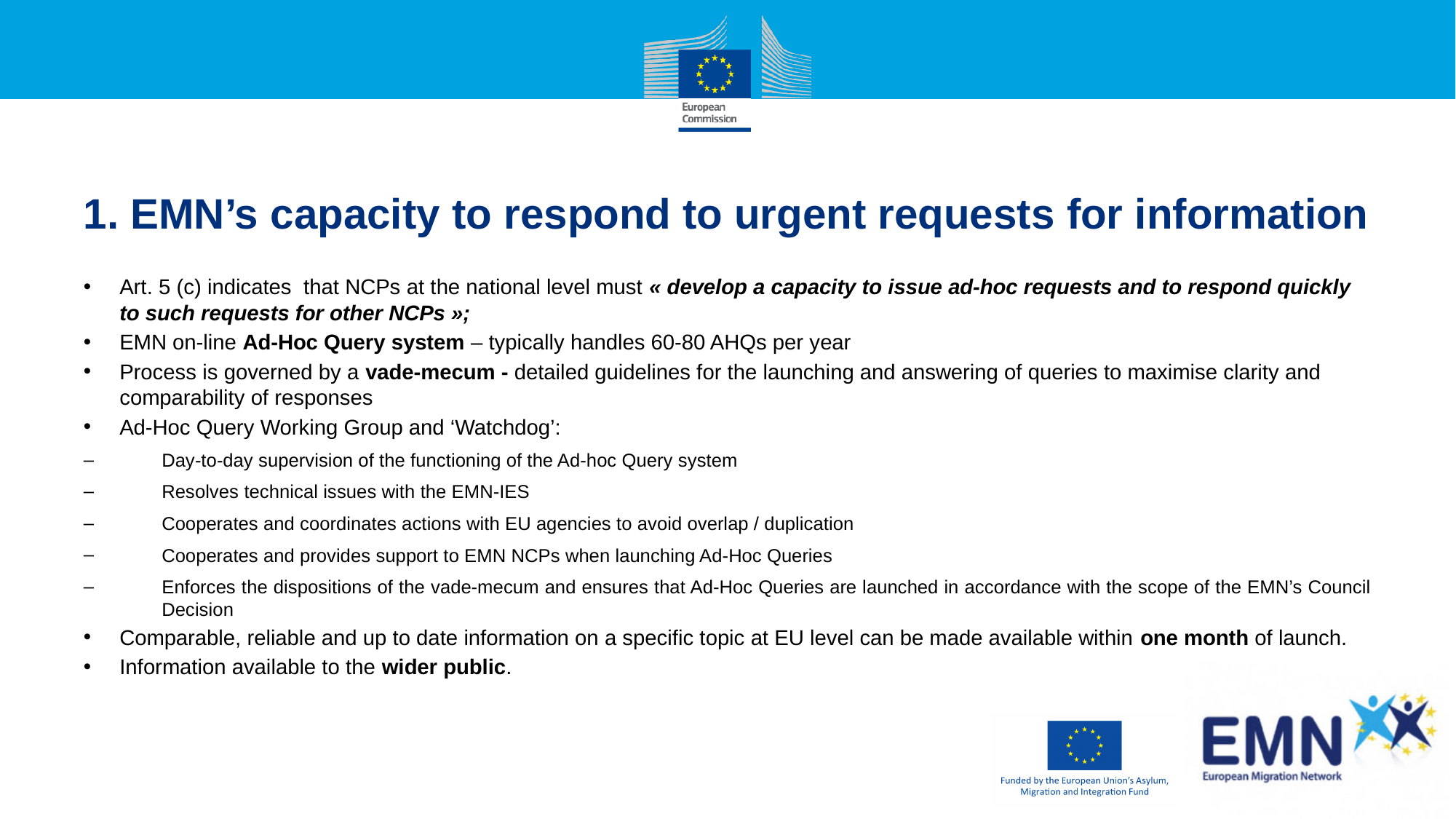

# 1. EMN’s capacity to respond to urgent requests for information
Art. 5 (c) indicates  that NCPs at the national level must « develop a capacity to issue ad-hoc requests and to respond quickly to such requests for other NCPs »;
EMN on-line Ad-Hoc Query system – typically handles 60-80 AHQs per year
Process is governed by a vade-mecum - detailed guidelines for the launching and answering of queries to maximise clarity and comparability of responses
Ad-Hoc Query Working Group and ‘Watchdog’:
Day-to-day supervision of the functioning of the Ad-hoc Query system
Resolves technical issues with the EMN-IES
Cooperates and coordinates actions with EU agencies to avoid overlap / duplication
Cooperates and provides support to EMN NCPs when launching Ad-Hoc Queries
Enforces the dispositions of the vade-mecum and ensures that Ad-Hoc Queries are launched in accordance with the scope of the EMN’s Council Decision
Comparable, reliable and up to date information on a specific topic at EU level can be made available within one month of launch.
Information available to the wider public.